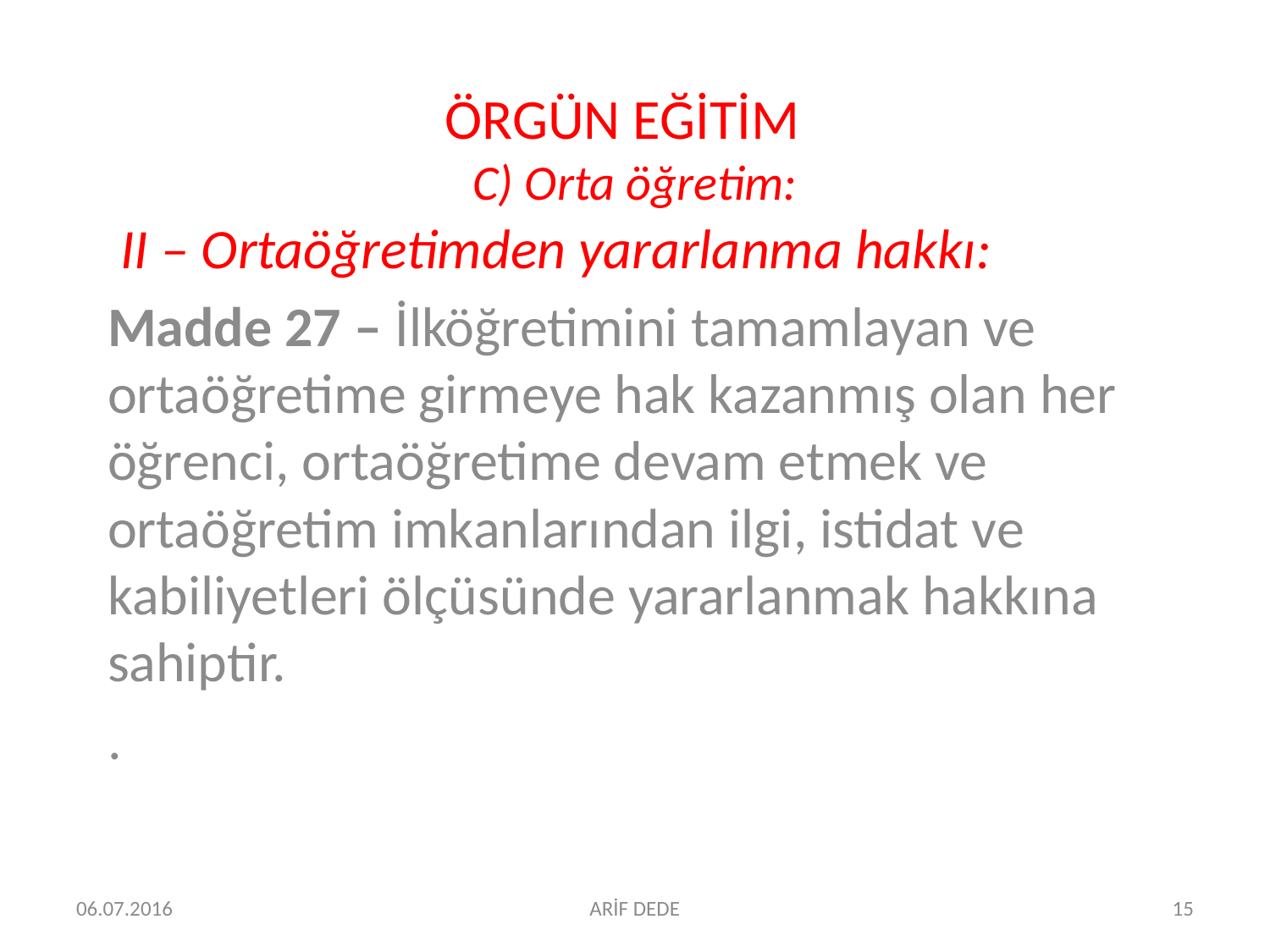

# ÖRGÜN EĞİTİM C) Orta öğretim:
 II – Ortaöğretimden yararlanma hakkı:
Madde 27 – İlköğretimini tamamlayan ve ortaöğretime girmeye hak kazanmış olan her öğrenci, ortaöğretime devam etmek ve ortaöğretim imkanlarından ilgi, istidat ve kabiliyetleri ölçüsünde yararlanmak hakkına sahiptir.
.

06.07.2016
ARİF DEDE
15